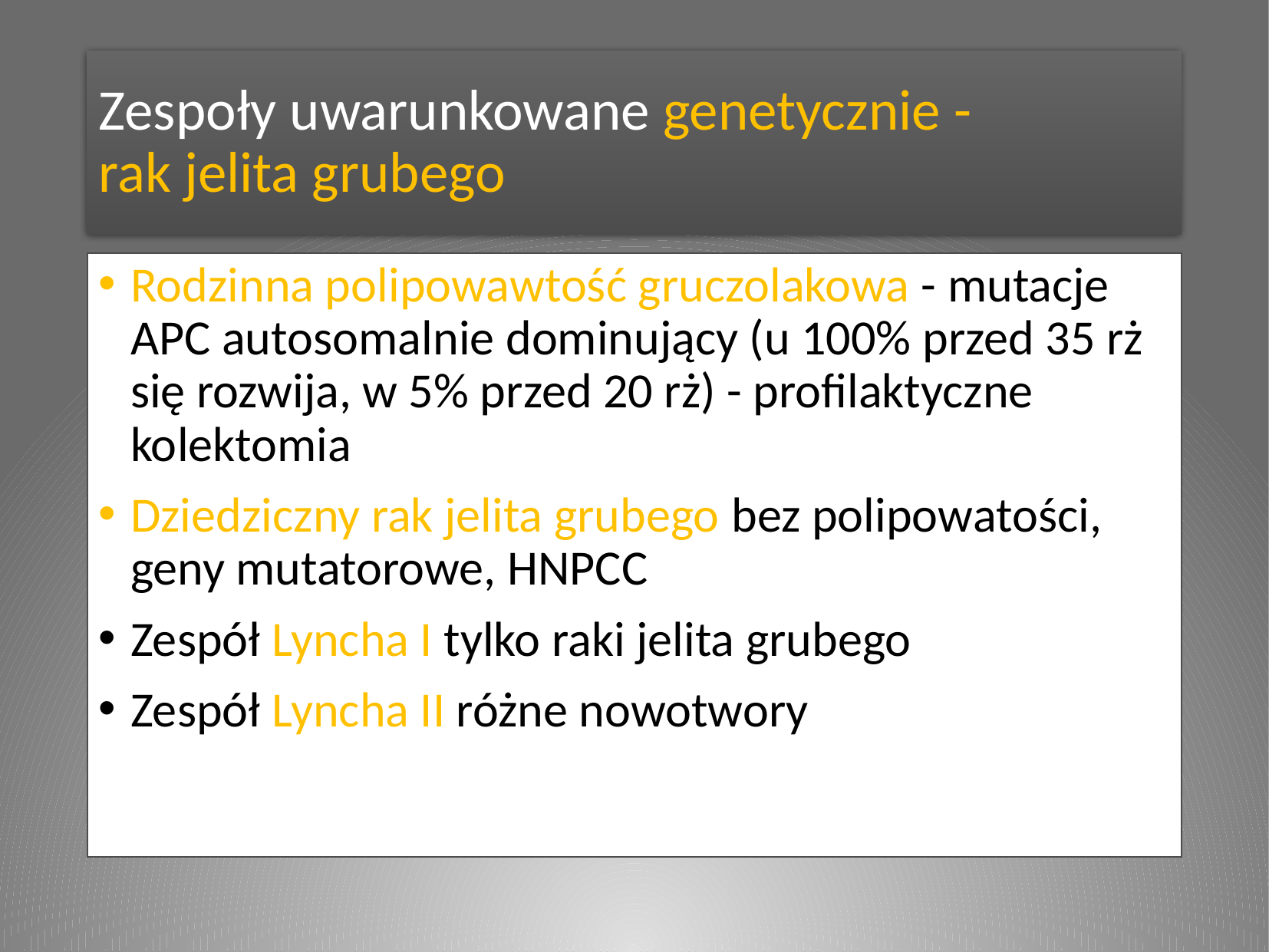

# Zespoły uwarunkowane genetycznie - rak jelita grubego
Rodzinna polipowawtość gruczolakowa - mutacje APC autosomalnie dominujący (u 100% przed 35 rż się rozwija, w 5% przed 20 rż) - profilaktyczne kolektomia
Dziedziczny rak jelita grubego bez polipowatości, geny mutatorowe, HNPCC
Zespół Lyncha I tylko raki jelita grubego
Zespół Lyncha II różne nowotwory